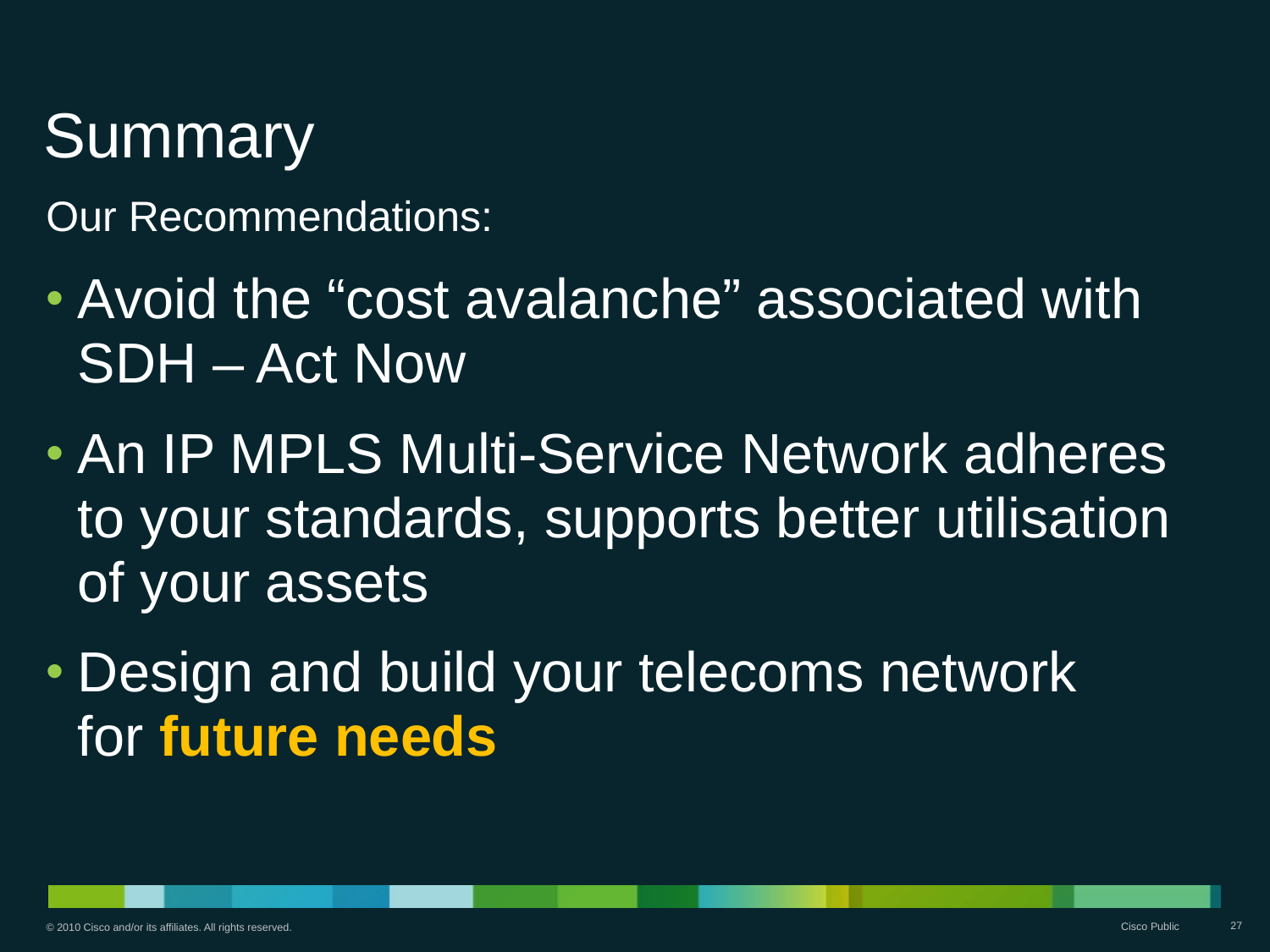

# Summary
Our Recommendations:
Avoid the “cost avalanche” associated with SDH – Act Now
An IP MPLS Multi-Service Network adheres to your standards, supports better utilisation of your assets
Design and build your telecoms network
for future needs